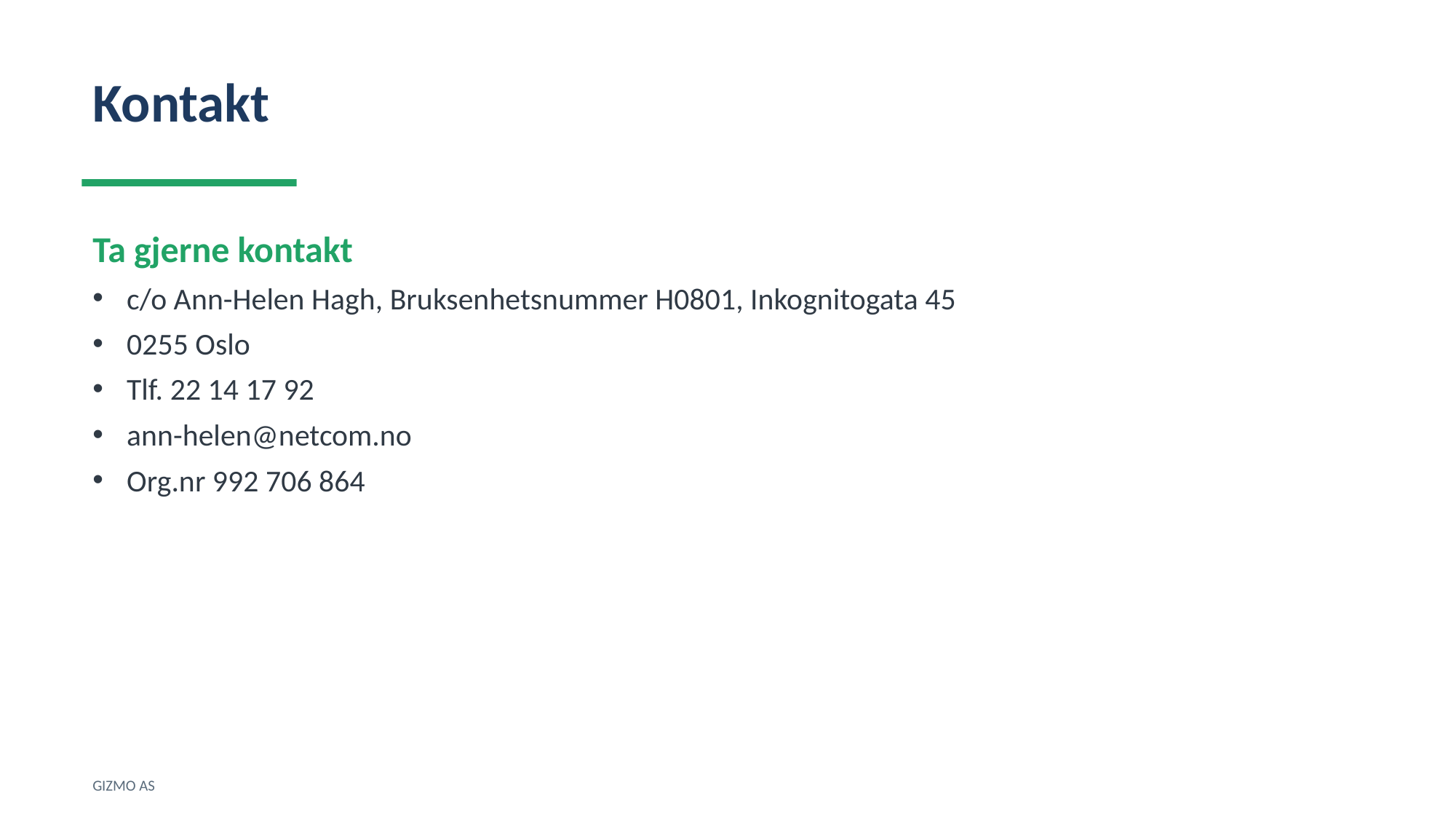

Kontakt

Ta gjerne kontakt
c/o Ann-Helen Hagh, Bruksenhetsnummer H0801, Inkognitogata 45
0255 Oslo
Tlf. 22 14 17 92
ann-helen@netcom.no
Org.nr 992 706 864
GIZMO AS